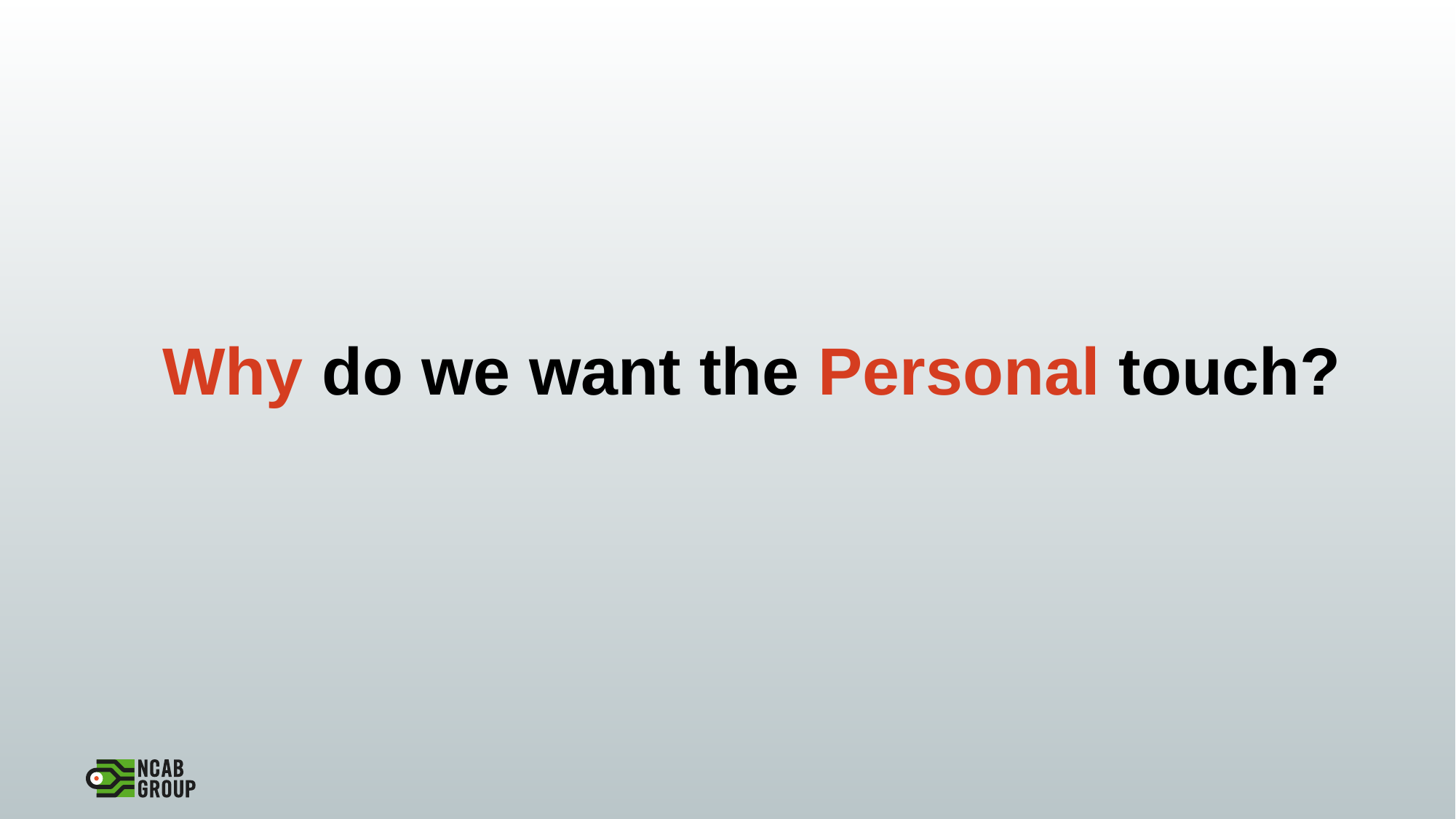

Why do we want the Personal touch?